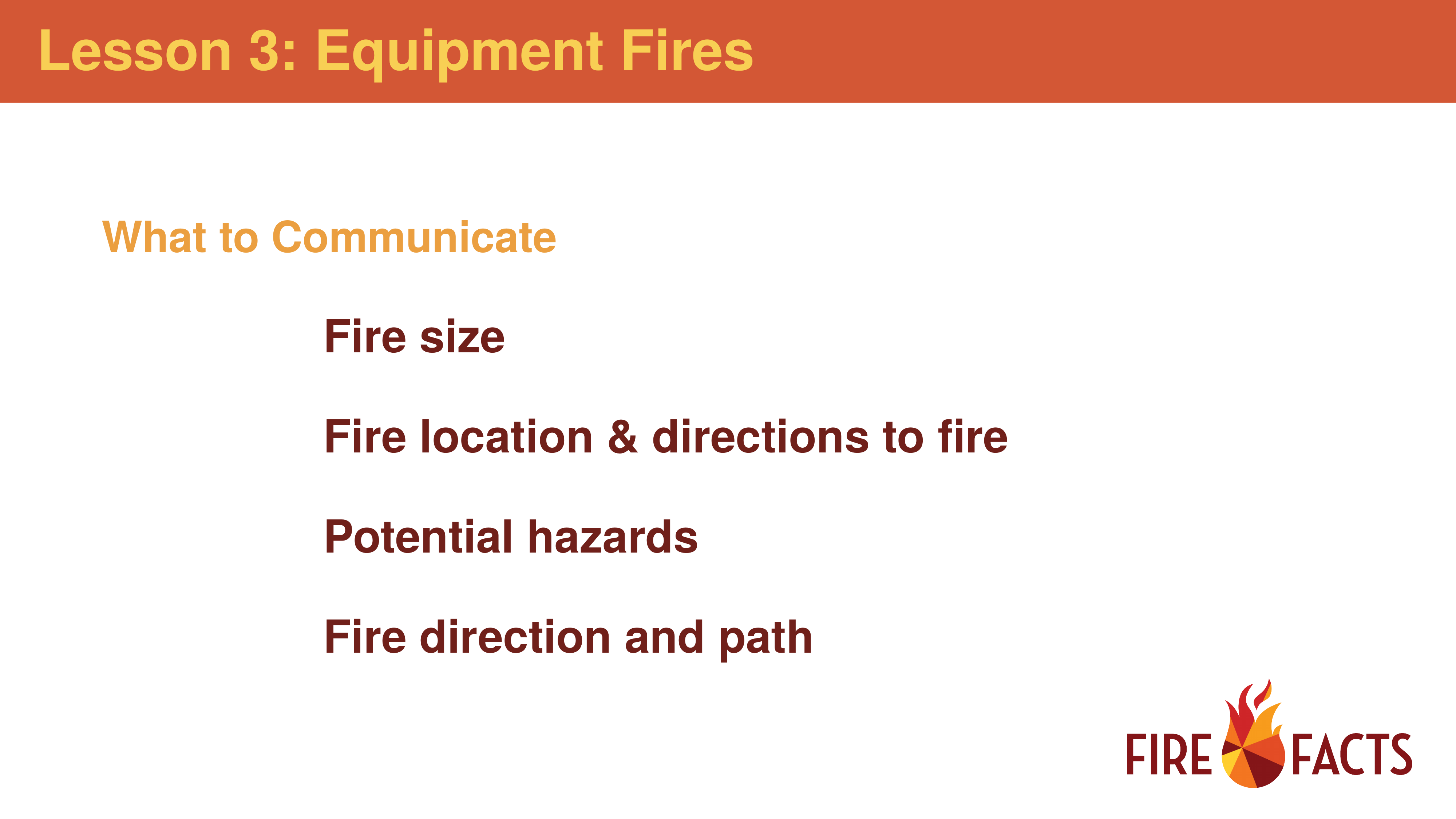

What to Communicate
Fire size
Fire location & directions to fire
Potential hazards
Fire direction and path